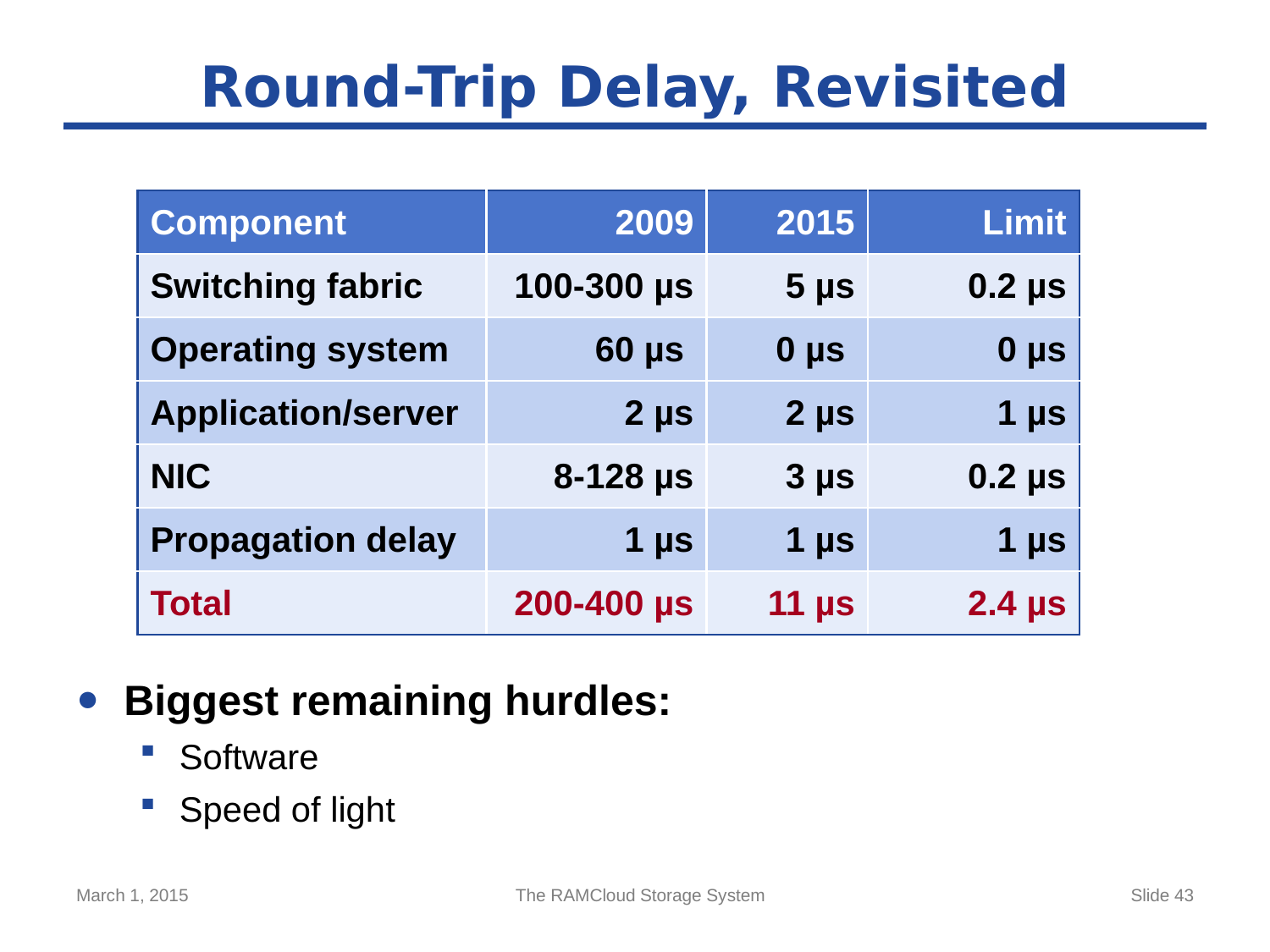

# Round-Trip Delay, Revisited
| Component | 2009 | 2015 | Limit |
| --- | --- | --- | --- |
| Switching fabric | 100-300 µs | 5 µs | 0.2 µs |
| Operating system | 60 µs | 0 µs | 0 µs |
| Application/server | 2 µs | 2 µs | 1 µs |
| NIC | 8-128 µs | 3 µs | 0.2 µs |
| Propagation delay | 1 µs | 1 µs | 1 µs |
| Total | 200-400 µs | 11 µs | 2.4 µs |
Biggest remaining hurdles:
Software
Speed of light
March 1, 2015
The RAMCloud Storage System
Slide 43